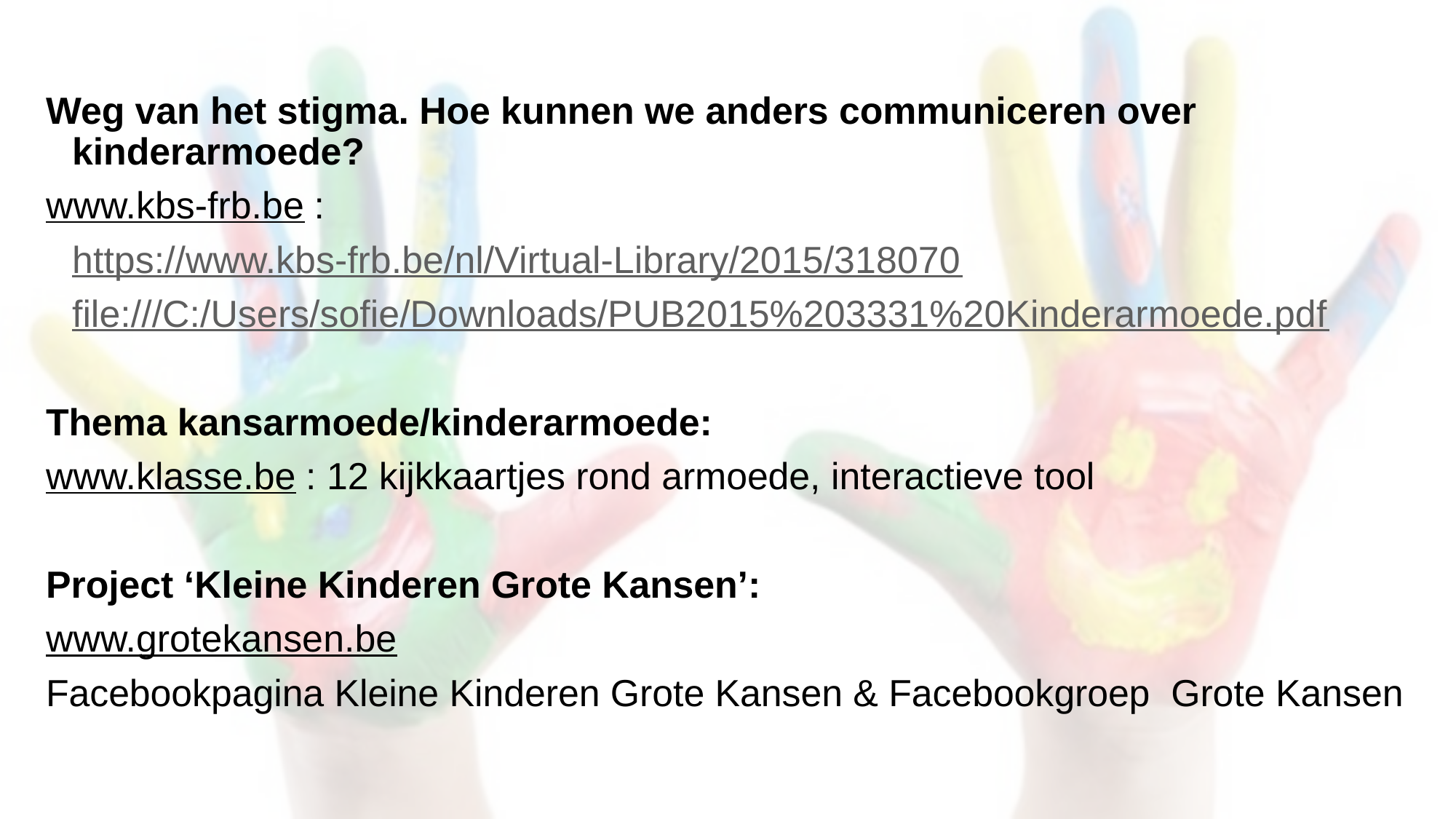

Weg van het stigma. Hoe kunnen we anders communiceren over kinderarmoede?
www.kbs-frb.be :
	https://www.kbs-frb.be/nl/Virtual-Library/2015/318070
	file:///C:/Users/sofie/Downloads/PUB2015%203331%20Kinderarmoede.pdf

Thema kansarmoede/kinderarmoede:
www.klasse.be : 12 kijkkaartjes rond armoede, interactieve tool

Project ‘Kleine Kinderen Grote Kansen’:
www.grotekansen.be
Facebookpagina Kleine Kinderen Grote Kansen & Facebookgroep  Grote Kansen